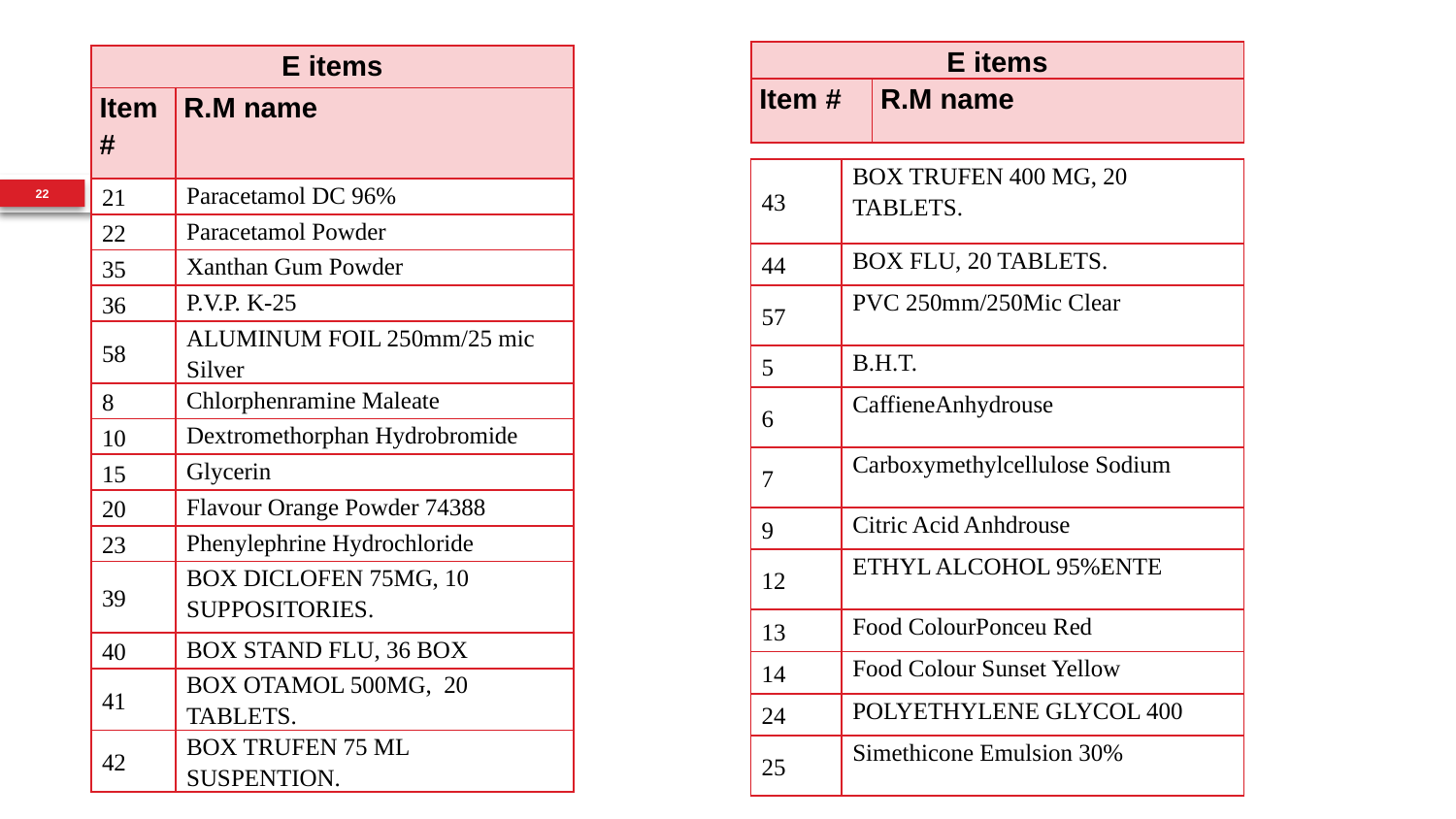

| E items |  |
| --- | --- |
| Item # | R.M name |
| E items |  |
| --- | --- |
| Item # | R.M name |
| 21 | Paracetamol DC 96% |
| 22 | Paracetamol Powder |
| 35 | Xanthan Gum Powder |
| 36 | P.V.P. K-25 |
| 58 | ALUMINUM FOIL 250mm/25 mic Silver |
| 8 | Chlorphenramine Maleate |
| 10 | Dextromethorphan Hydrobromide |
| 15 | Glycerin |
| 20 | Flavour Orange Powder 74388 |
| 23 | Phenylephrine Hydrochloride |
| 39 | BOX DICLOFEN 75MG, 10 SUPPOSITORIES. |
| 40 | BOX STAND FLU, 36 BOX |
| 41 | BOX OTAMOL 500MG,  20 TABLETS. |
| 42 | BOX TRUFEN 75 ML SUSPENTION. |

| 43 | BOX TRUFEN 400 MG, 20 TABLETS. |
| --- | --- |
| 44 | BOX FLU, 20 TABLETS. |
| 57 | PVC 250mm/250Mic Clear |
| 5 | B.H.T. |
| 6 | CaffieneAnhydrouse |
| 7 | Carboxymethylcellulose Sodium |
| 9 | Citric Acid Anhdrouse |
| 12 | ETHYL ALCOHOL 95%ENTE |
| 13 | Food ColourPonceu Red |
| 14 | Food Colour Sunset Yellow |
| 24 | POLYETHYLENE GLYCOL 400 |
| 25 | Simethicone Emulsion 30% |
22